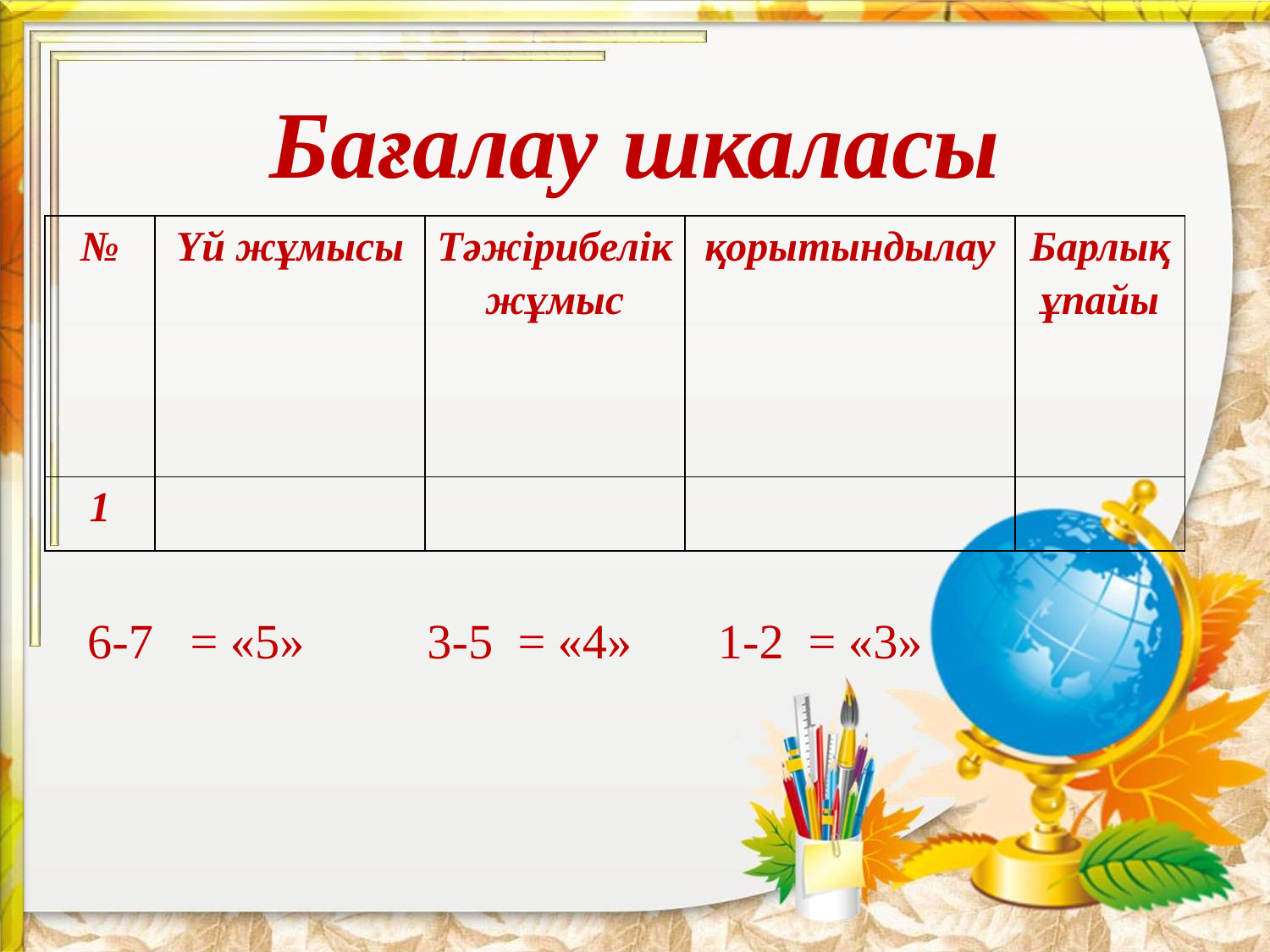

Бағалау шкаласы
| № | Үй жұмысы | Тәжірибелік жұмыс | қорытындылау | Барлық ұпайы |
| --- | --- | --- | --- | --- |
| 1 |  |  |  |  |
6-7   = «5»          3-5  = «4»       1-2  = «3»